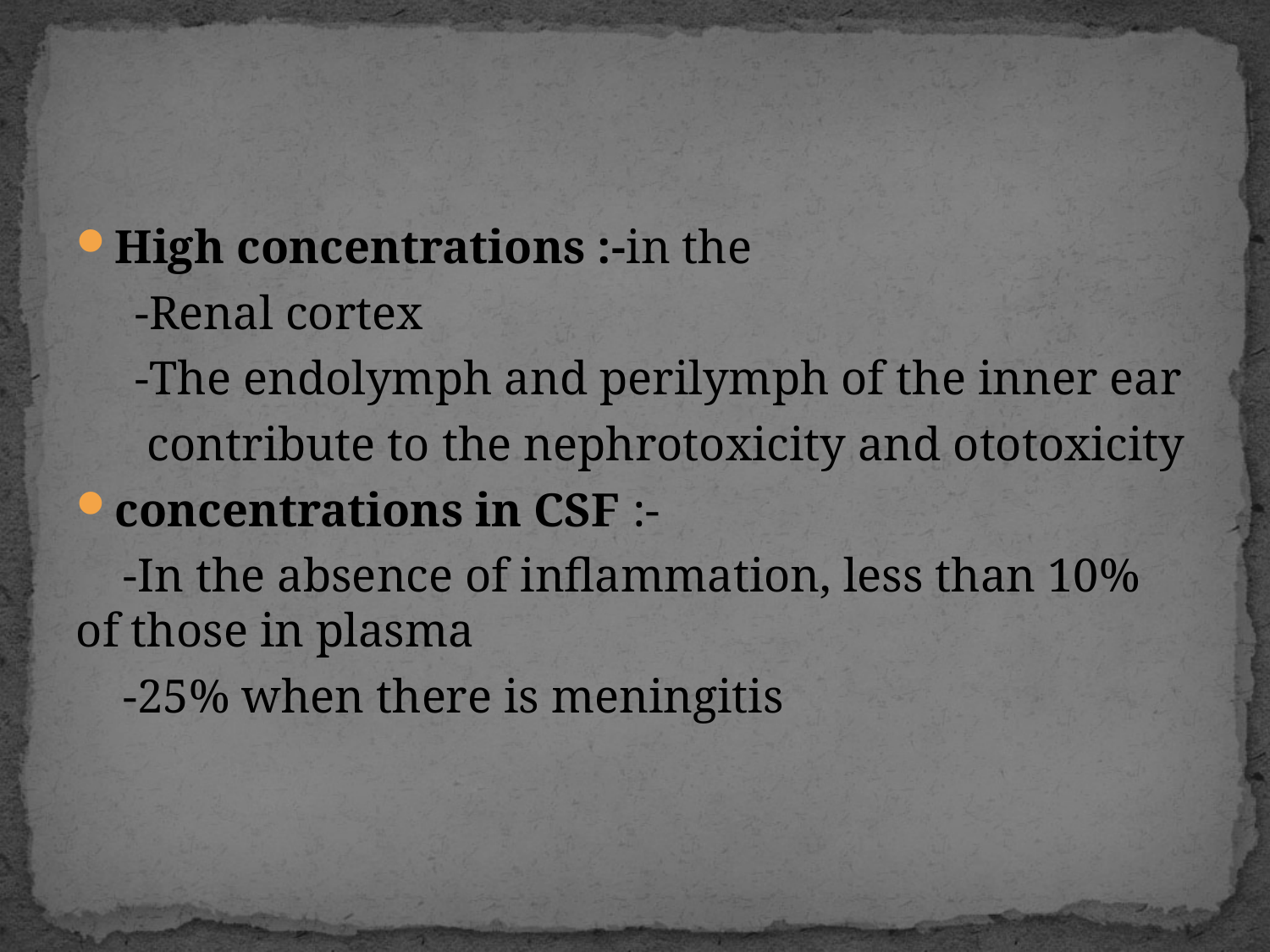

#
High concentrations :-in the
     -Renal cortex
     -The endolymph and perilymph of the inner ear
      contribute to the nephrotoxicity and ototoxicity
concentrations in CSF :-
    -In the absence of inflammation, less than 10% of those in plasma
    -25% when there is meningitis